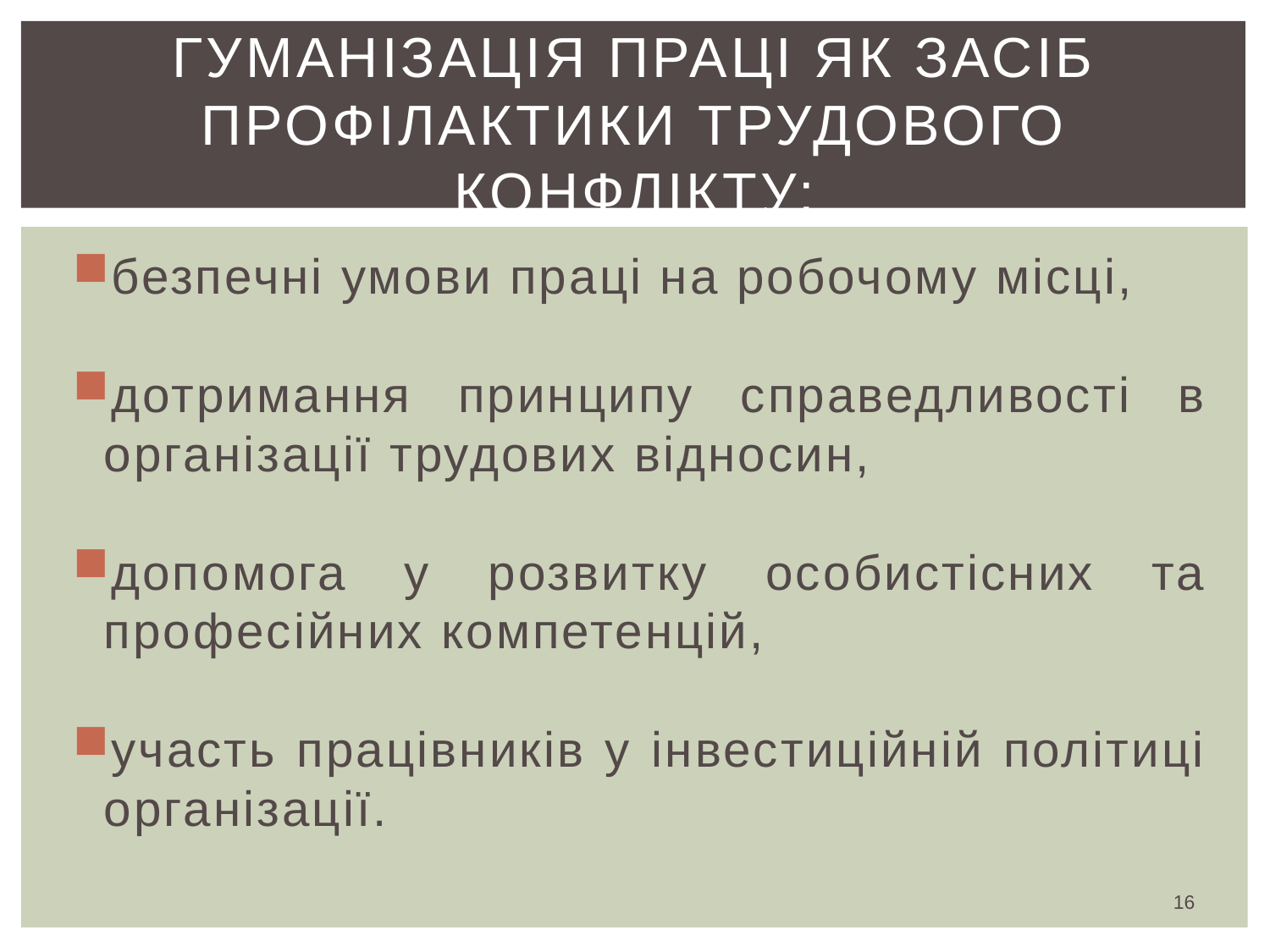

# Гуманізація праці як засіб профілактики трудового конфлікту:
безпечні умови праці на робочому місці,

дотримання принципу справедливості в організації трудових відносин,

допомога у розвитку особистісних та професійних компетенцій,

участь працівників у інвестиційній політиці організації.
16